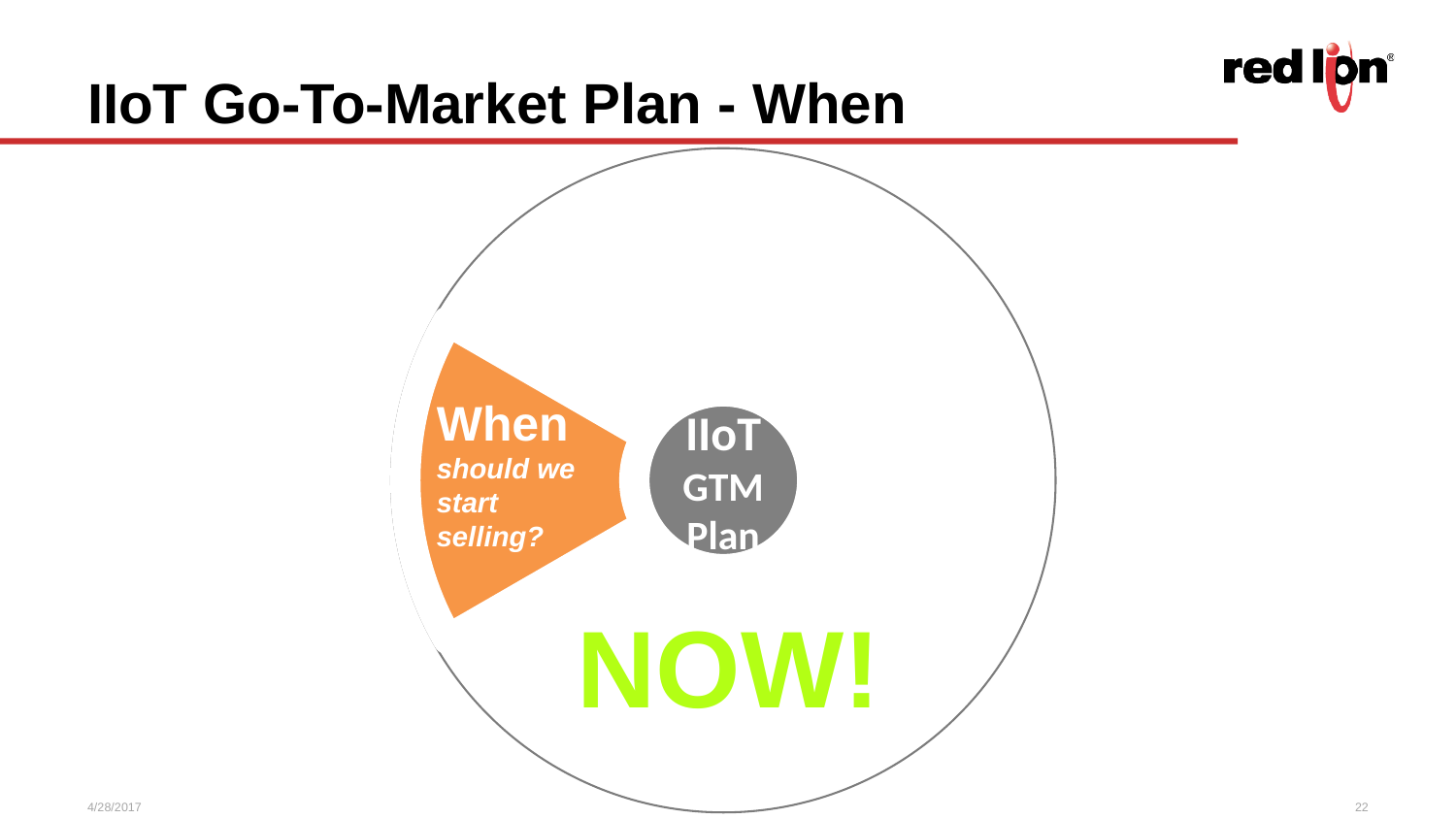

# IIoT Go-To-Market Plan - When

When
should we start selling?
IIoT
GTM Plan
NOW!
4/28/2017
22